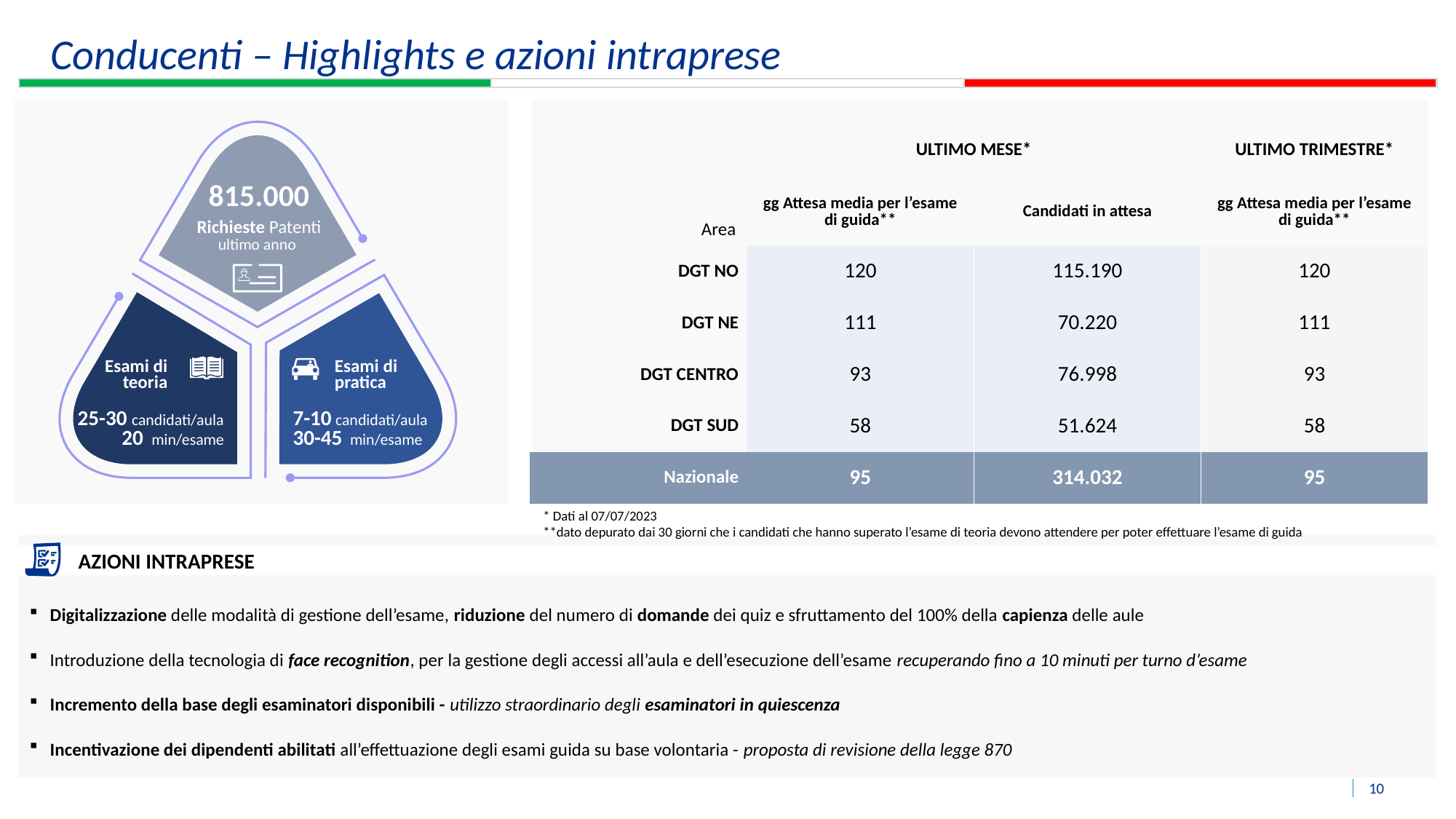

Conducenti – Highlights e azioni intraprese

|  | ULTIMO MESE\* |  | ULTIMO TRIMESTRE\* |
| --- | --- | --- | --- |
| Area | gg Attesa media per l’esame di guida\*\* | Candidati in attesa | gg Attesa media per l’esame di guida\*\* |
| DGT NO | 120 | 115.190 | 120 |
| DGT NE | 111 | 70.220 | 111 |
| DGT CENTRO | 93 | 76.998 | 93 |
| DGT SUD | 58 | 51.624 | 58 |
| Nazionale | 95 | 314.032 | 95 |

815.000
Richieste Patenti ultimo anno

Esami di teoria
Esami di pratica

25-30 candidati/aula
20  min/esame
7-10 candidati/aula
30-45  min/esame
* Dati al 07/07/2023
**dato depurato dai 30 giorni che i candidati che hanno superato l’esame di teoria devono attendere per poter effettuare l’esame di guida
Digitalizzazione delle modalità di gestione dell’esame, riduzione del numero di domande dei quiz e sfruttamento del 100% della capienza delle aule
Introduzione della tecnologia di face recognition, per la gestione degli accessi all’aula e dell’esecuzione dell’esame recuperando fino a 10 minuti per turno d’esame
Incremento della base degli esaminatori disponibili - utilizzo straordinario degli esaminatori in quiescenza
Incentivazione dei dipendenti abilitati all’effettuazione degli esami guida su base volontaria - proposta di revisione della legge 870

AZIONI INTRAPRESE